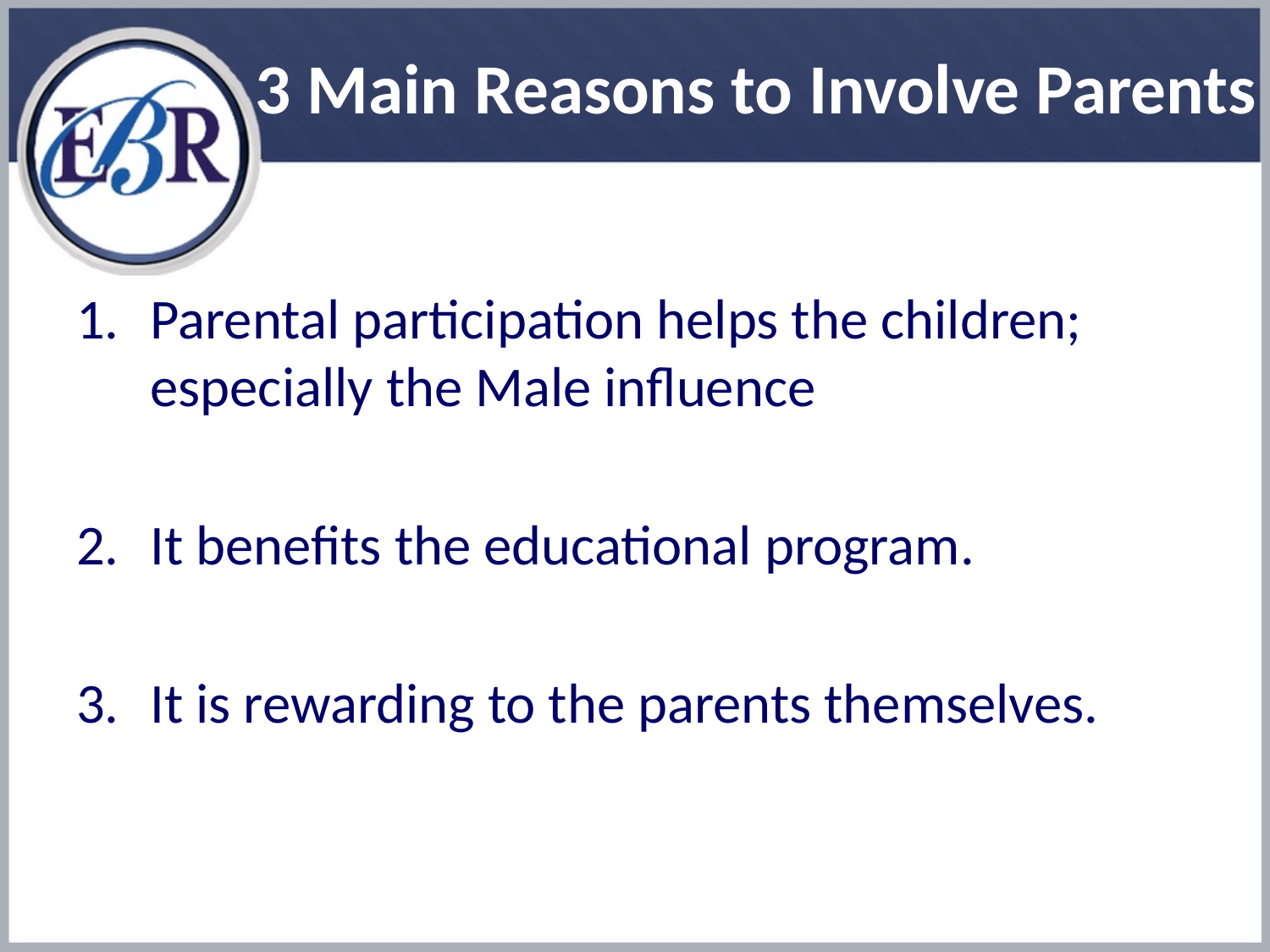

# 3 Main Reasons to Involve Parents
Parental participation helps the children; especially the Male influence

It benefits the educational program.

It is rewarding to the parents themselves.